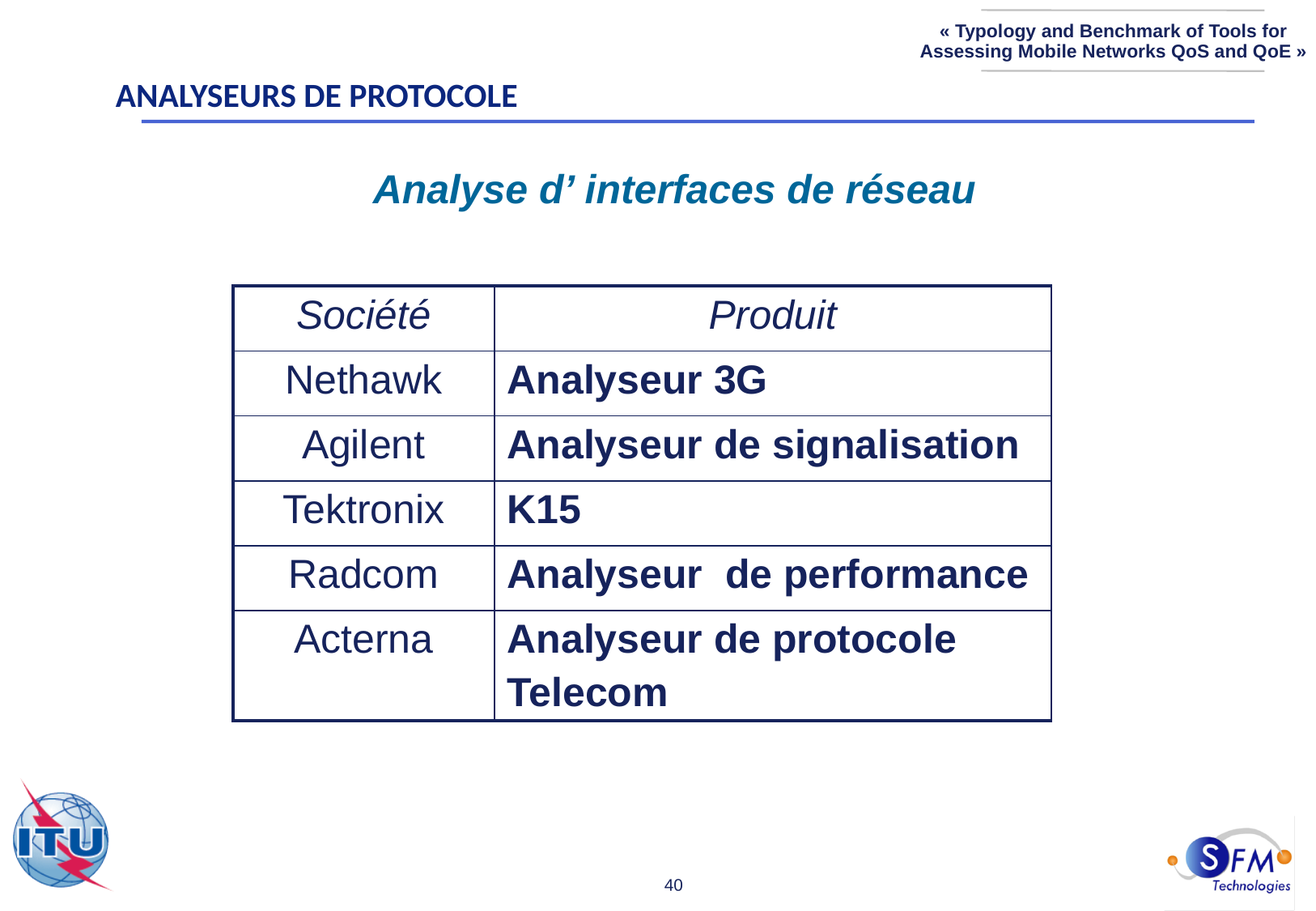

Analyseurs de protocole
Analyse d’ interfaces de réseau
| Société | Produit |
| --- | --- |
| Nethawk | Analyseur 3G |
| Agilent | Analyseur de signalisation |
| Tektronix | K15 |
| Radcom | Analyseur de performance |
| Acterna | Analyseur de protocole Telecom |